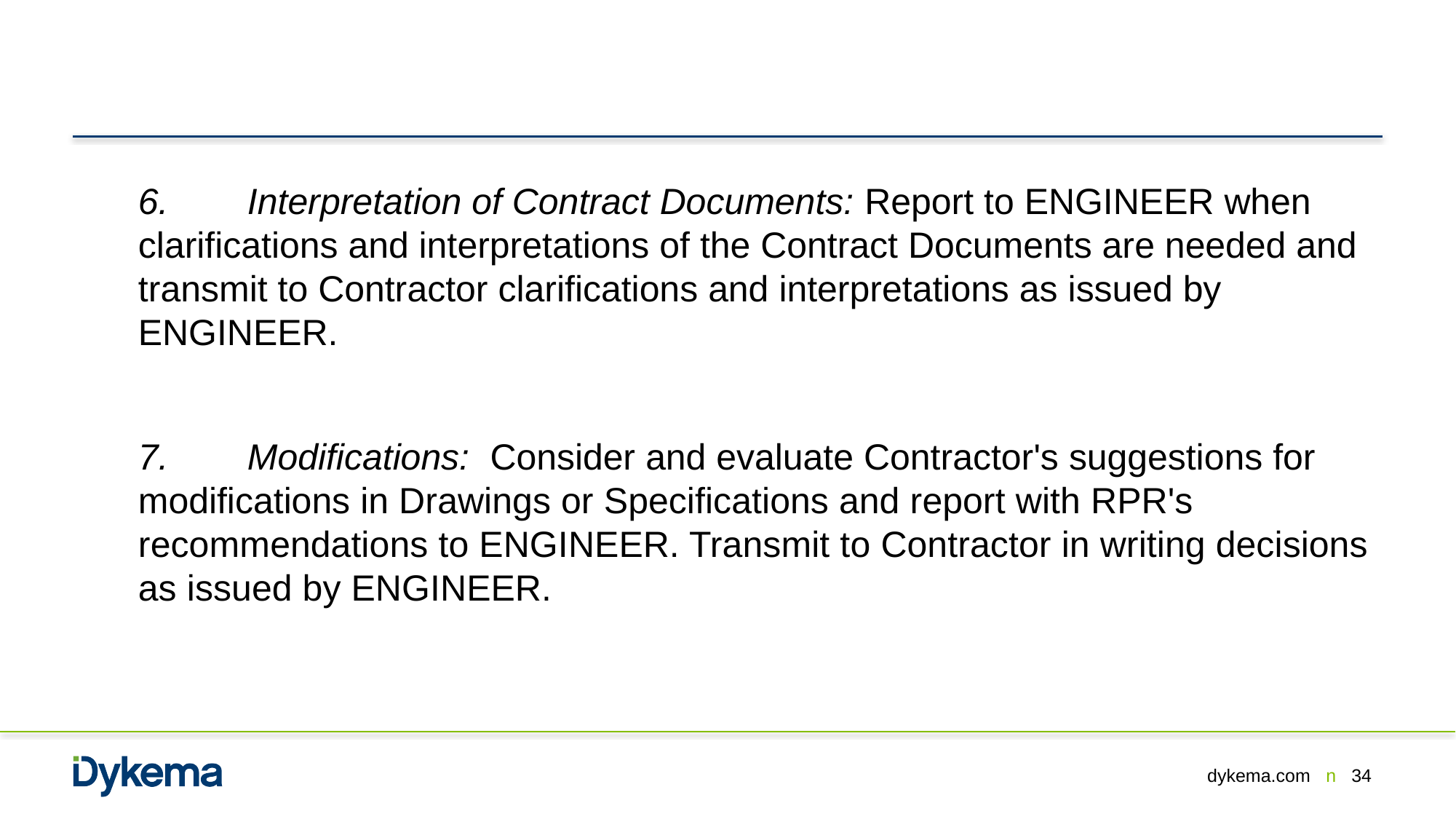

6.	Interpretation of Contract Documents: Report to ENGINEER when clarifications and interpretations of the Contract Documents are needed and transmit to Contractor clarifications and interpretations as issued by ENGINEER.

7.	Modifications:  Consider and evaluate Contractor's suggestions for modifications in Drawings or Specifications and report with RPR's recommendations to ENGINEER. Transmit to Contractor in writing decisions as issued by ENGINEER.